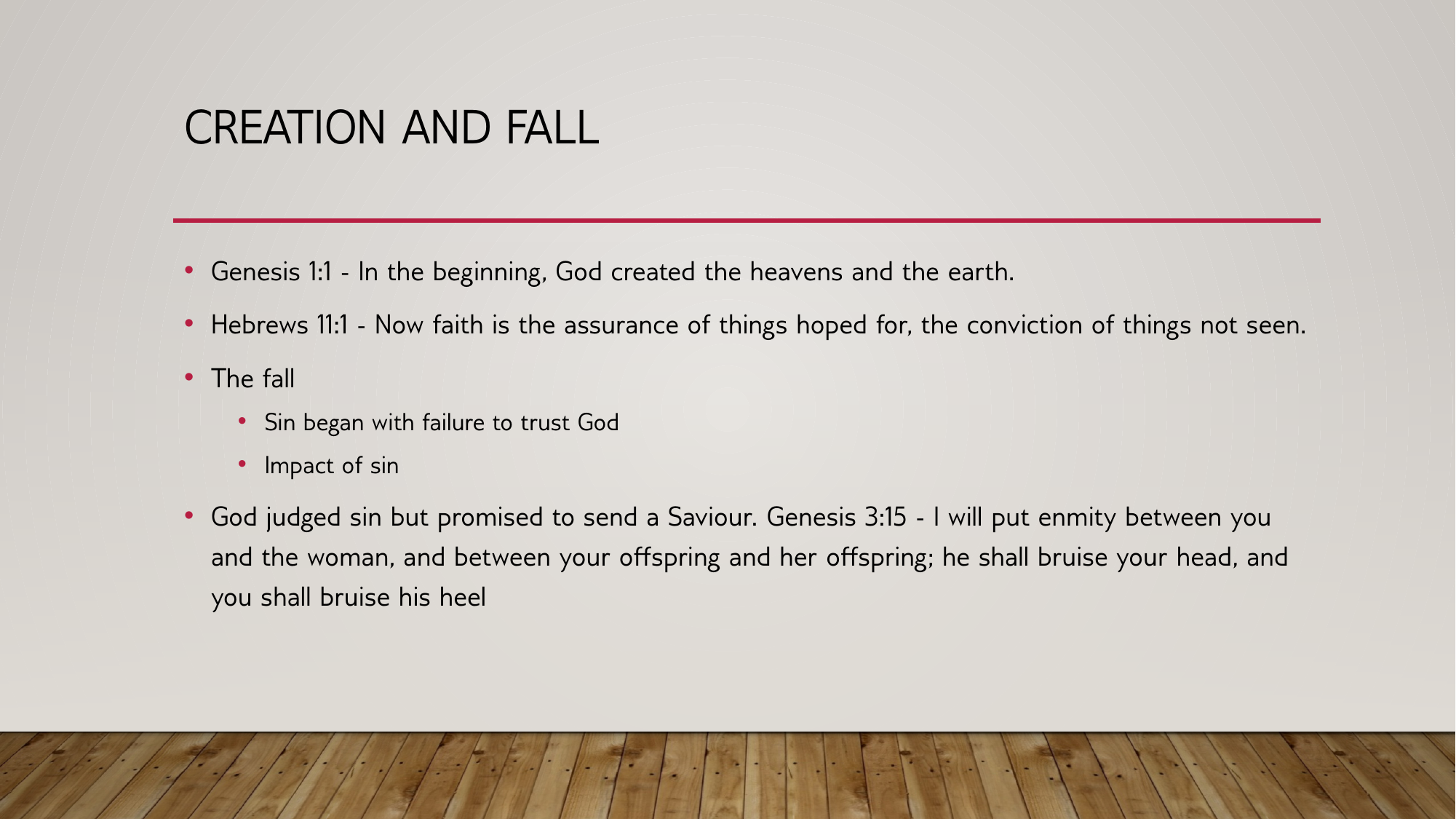

# Creation and fall
Genesis 1:1 - In the beginning, God created the heavens and the earth.
Hebrews 11:1 - Now faith is the assurance of things hoped for, the conviction of things not seen.
The fall
Sin began with failure to trust God
Impact of sin
God judged sin but promised to send a Saviour. Genesis 3:15 - I will put enmity between you and the woman, and between your offspring and her offspring; he shall bruise your head, and you shall bruise his heel